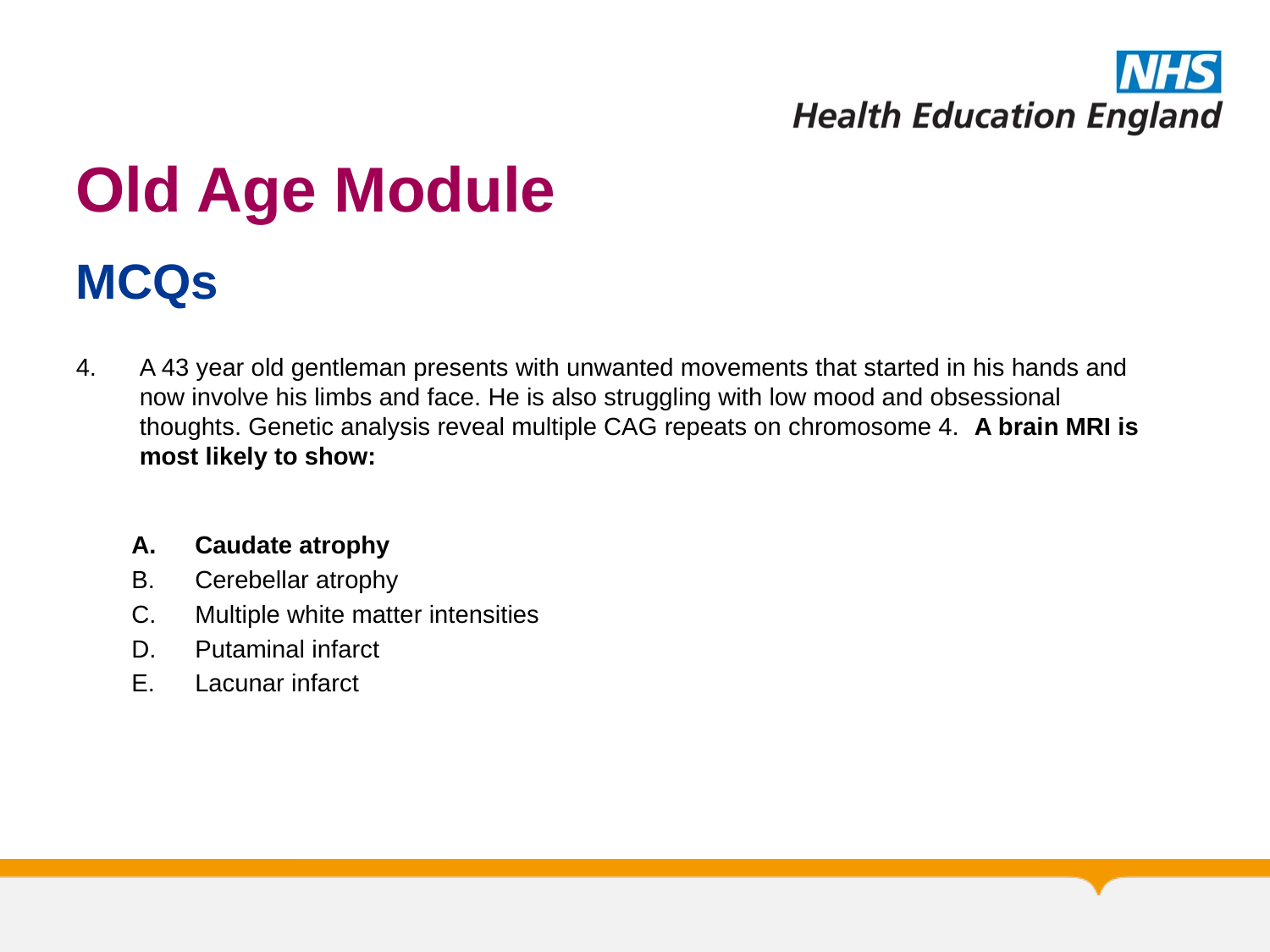

# Old Age Module
MCQs
A 43 year old gentleman presents with unwanted movements that started in his hands and now involve his limbs and face. He is also struggling with low mood and obsessional thoughts. Genetic analysis reveal multiple CAG repeats on chromosome 4.  A brain MRI is most likely to show:

Caudate atrophy
Cerebellar atrophy
Multiple white matter intensities
Putaminal infarct
Lacunar infarct